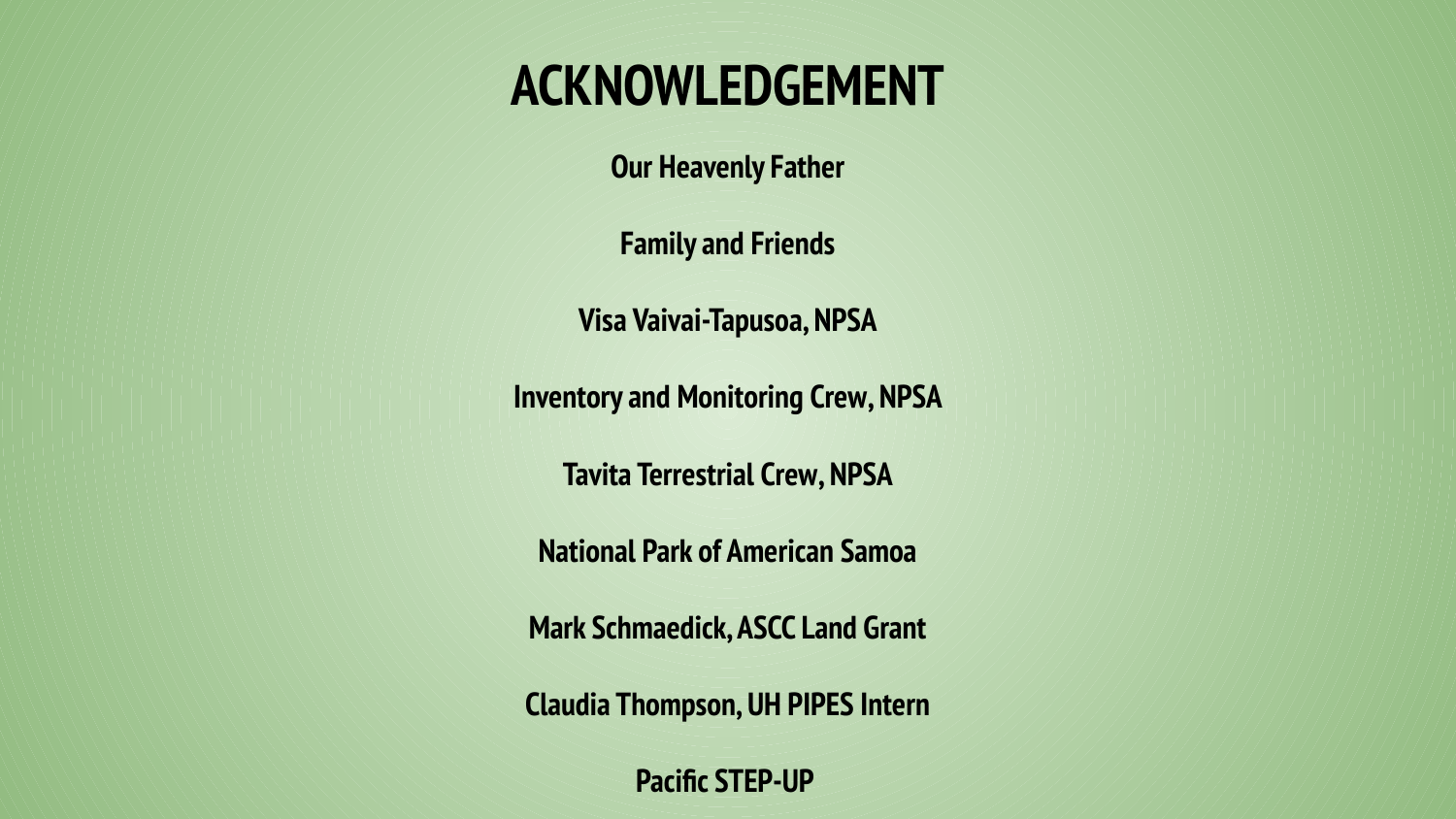

# ACKNOWLEDGEMENT
Our Heavenly Father
Family and Friends
Visa Vaivai-Tapusoa, NPSA
Inventory and Monitoring Crew, NPSA
Tavita Terrestrial Crew, NPSA
National Park of American Samoa
Mark Schmaedick, ASCC Land Grant
Claudia Thompson, UH PIPES Intern
Pacific STEP-UP